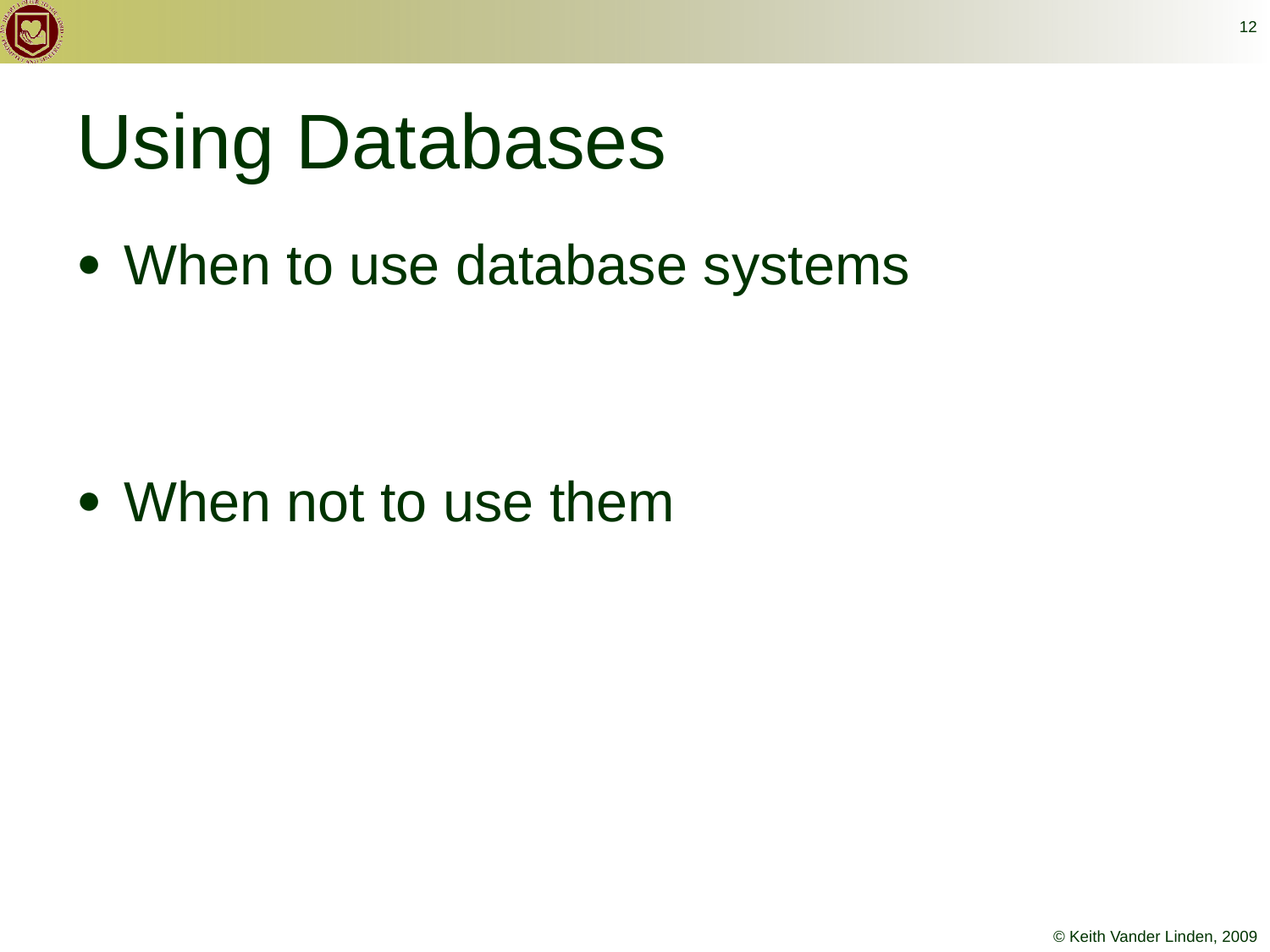

12
# Using Databases
When to use database systems

When not to use them